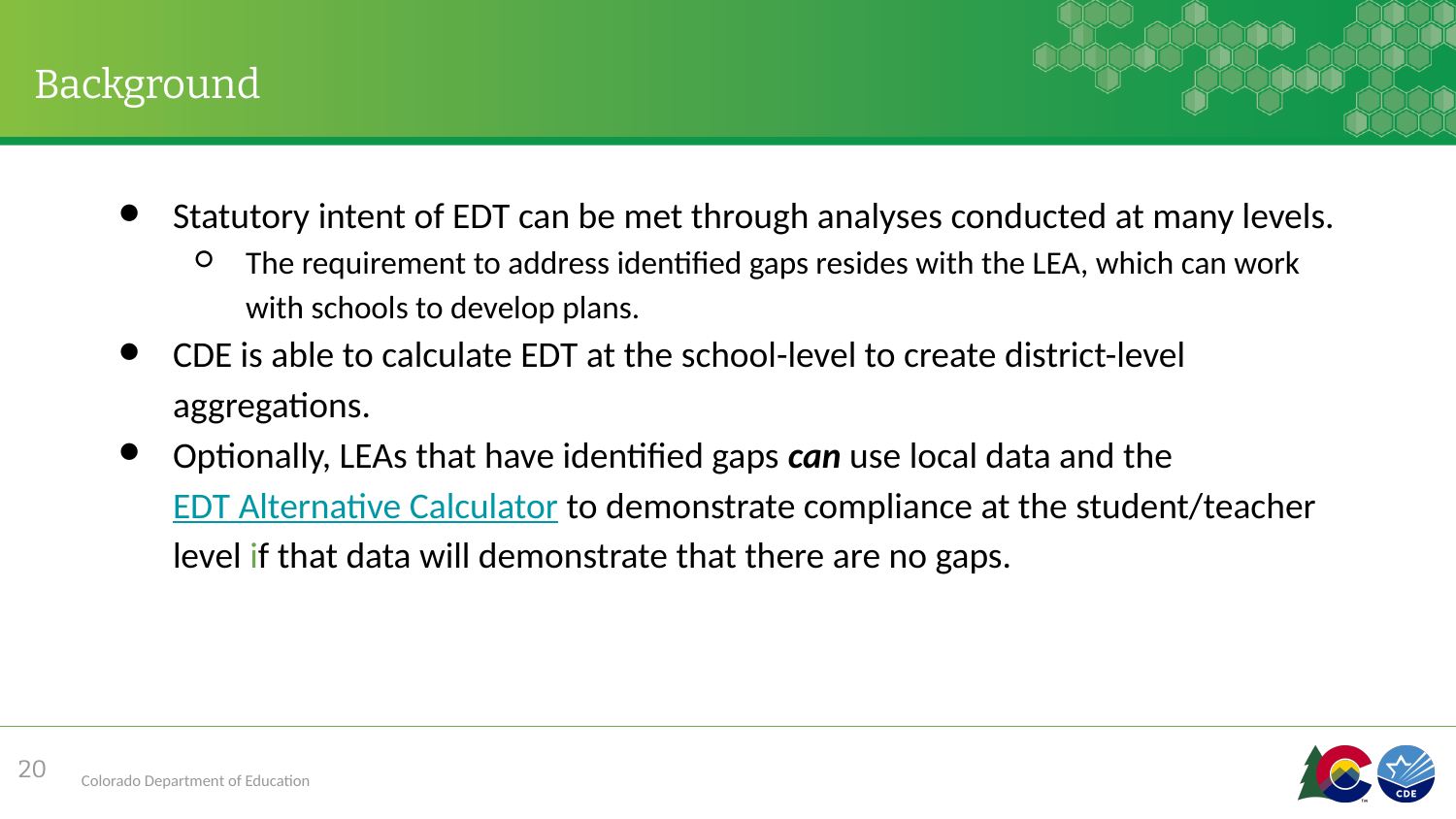

# Background
Statutory intent of EDT can be met through analyses conducted at many levels.
The requirement to address identified gaps resides with the LEA, which can work with schools to develop plans.
CDE is able to calculate EDT at the school-level to create district-level aggregations.
Optionally, LEAs that have identified gaps can use local data and the EDT Alternative Calculator to demonstrate compliance at the student/teacher level if that data will demonstrate that there are no gaps.
20